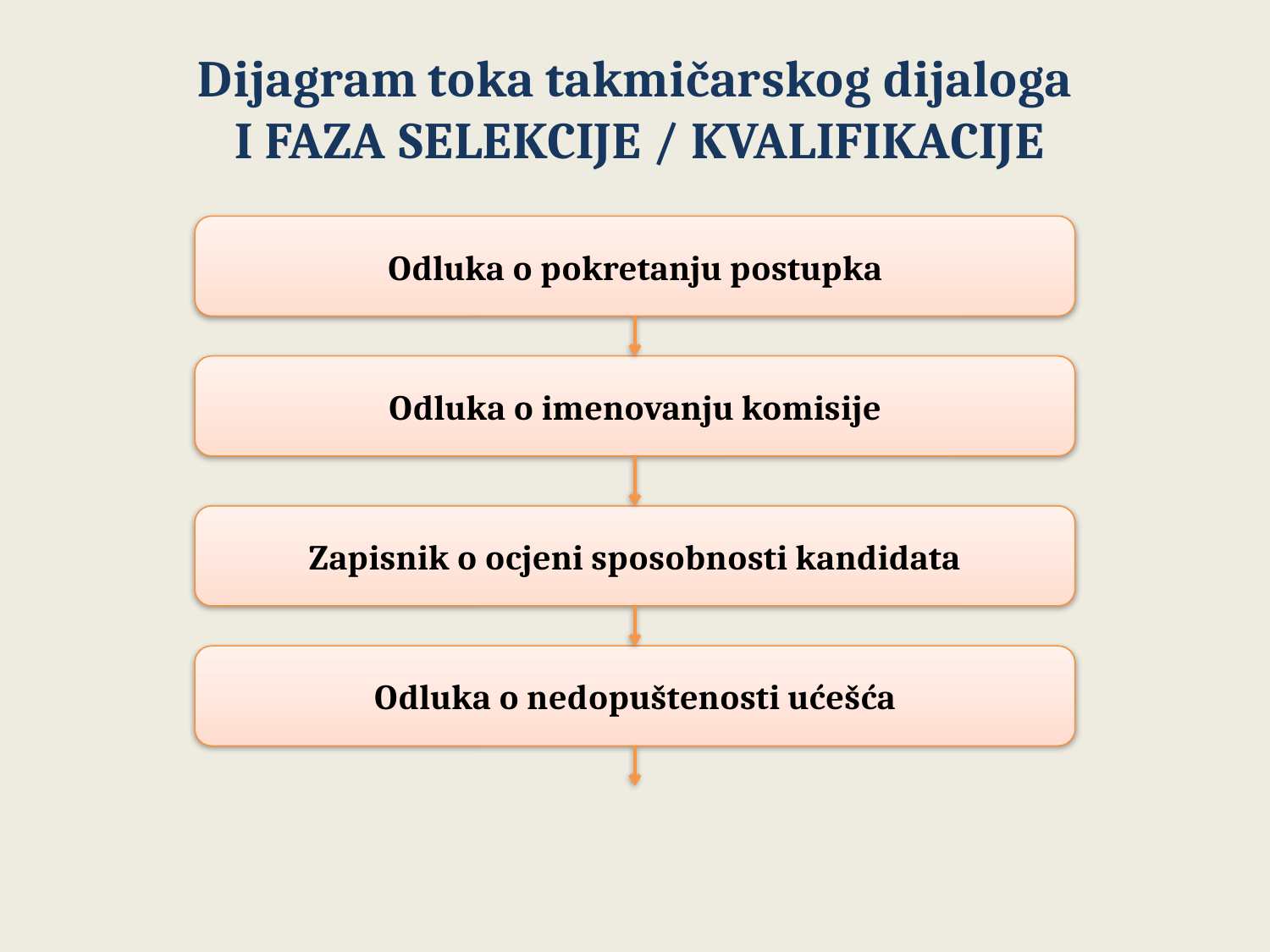

# Dijagram toka takmičarskog dijaloga I FAZA SELEKCIJE / KVALIFIKACIJE
Odluka o pokretanju postupka
Odluka o imenovanju komisije
Zapisnik o ocjeni sposobnosti kandidata
Odluka o nedopuštenosti ućešća